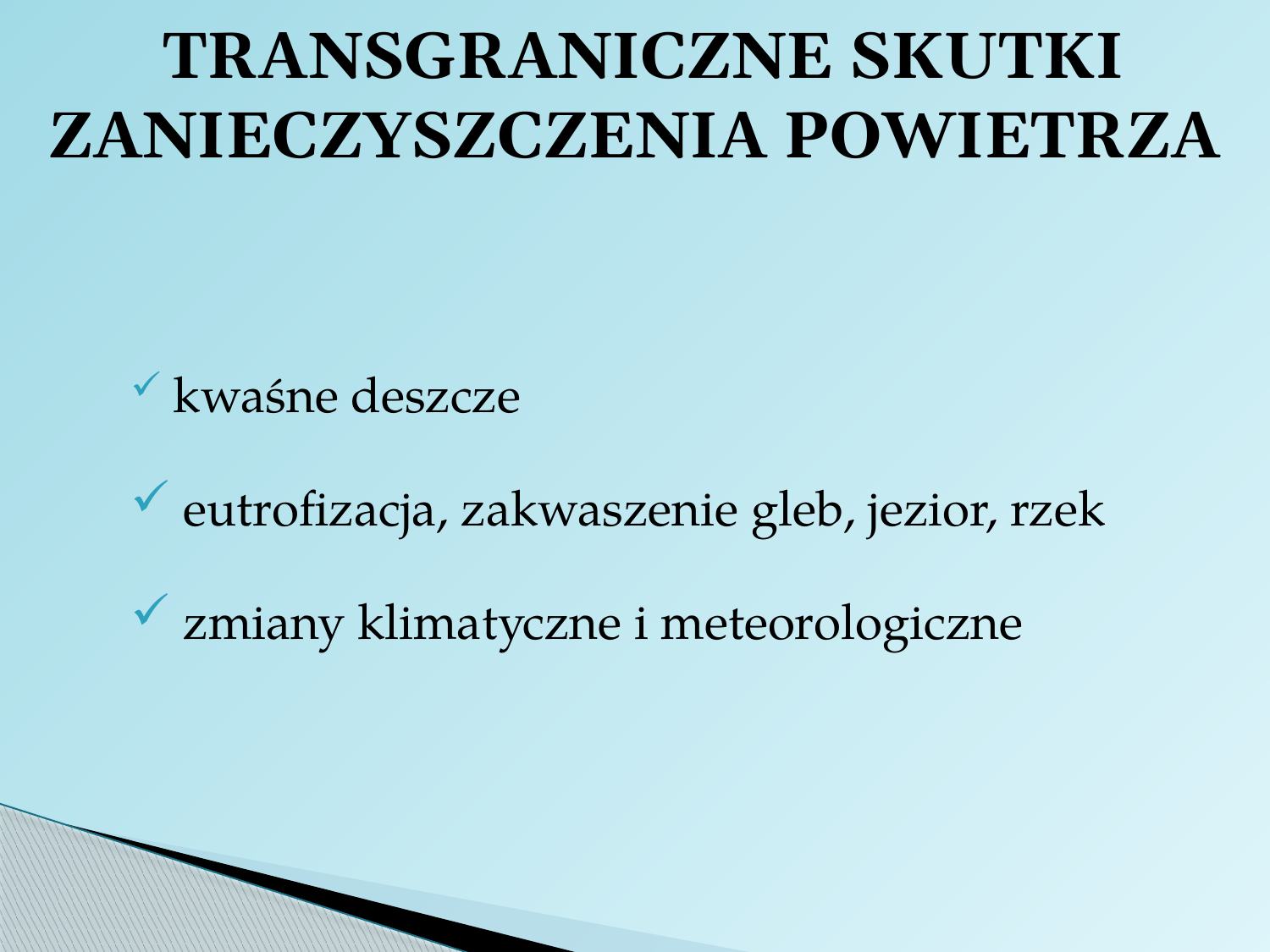

# TRANSGRANICZNE SKUTKI ZANIECZYSZCZENIA POWIETRZA

 kwaśne deszcze
 eutrofizacja, zakwaszenie gleb, jezior, rzek
 zmiany klimatyczne i meteorologiczne